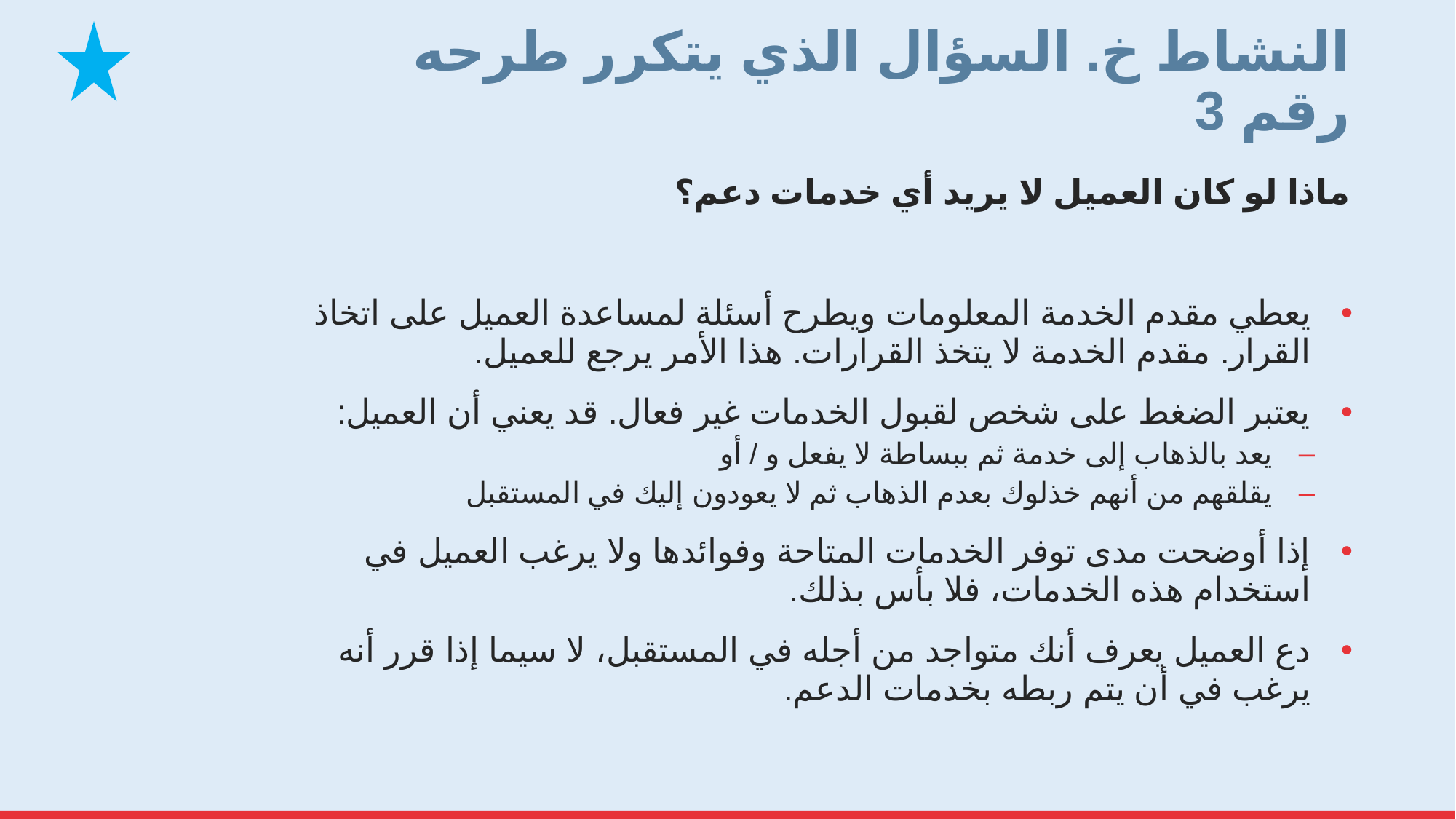

# النشاط خ. السؤال الذي يتكرر طرحه رقم 3
ماذا لو كان العميل لا يريد أي خدمات دعم؟

يعطي مقدم الخدمة المعلومات ويطرح أسئلة لمساعدة العميل على اتخاذ القرار. مقدم الخدمة لا يتخذ القرارات. هذا الأمر يرجع للعميل.
يعتبر الضغط على شخص لقبول الخدمات غير فعال. قد يعني أن العميل:
يعد بالذهاب إلى خدمة ثم ببساطة لا يفعل و / أو
يقلقهم من أنهم خذلوك بعدم الذهاب ثم لا يعودون إليك في المستقبل
إذا أوضحت مدى توفر الخدمات المتاحة وفوائدها ولا يرغب العميل في استخدام هذه الخدمات، فلا بأس بذلك.
دع العميل يعرف أنك متواجد من أجله في المستقبل، لا سيما إذا قرر أنه يرغب في أن يتم ربطه بخدمات الدعم.